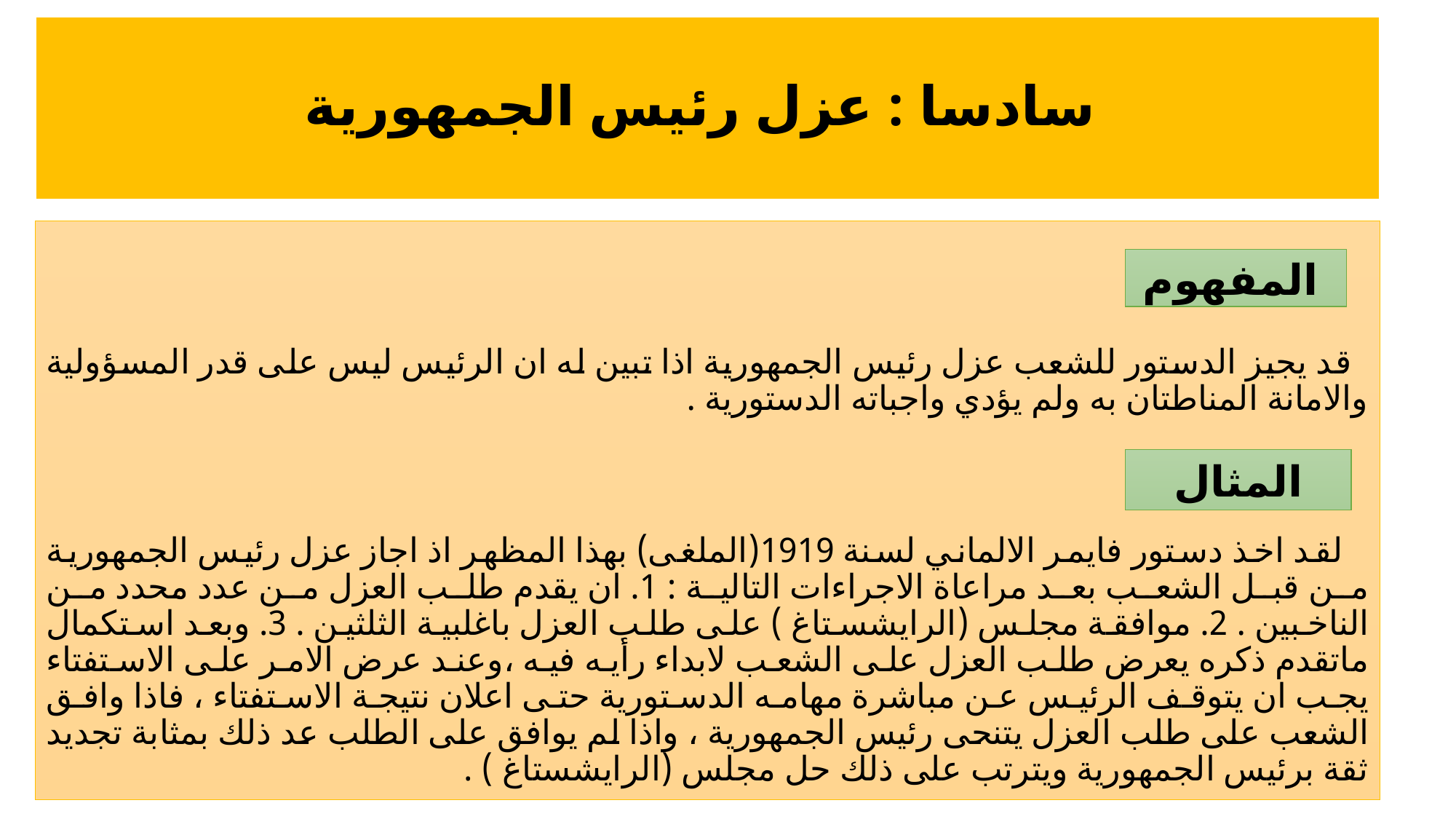

# سادسا : عزل رئيس الجمهورية

  قد يجيز الدستور للشعب عزل رئيس الجمهورية اذا تبين له ان الرئيس ليس على قدر المسؤولية والامانة المناطتان به ولم يؤدي واجباته الدستورية .

   لقد اخذ دستور فايمر الالماني لسنة 1919(الملغى) بهذا المظهر اذ اجاز عزل رئيس الجمهورية من قبل الشعب بعد مراعاة الاجراءات التالية : 1. ان يقدم طلب العزل من عدد محدد من الناخبين . 2. موافقة مجلس (الرايشستاغ ) على طلب العزل باغلبية الثلثين . 3. وبعد استكمال ماتقدم ذكره يعرض طلب العزل على الشعب لابداء رأيه فيه ،وعند عرض الامر على الاستفتاء يجب ان يتوقف الرئيس عن مباشرة مهامه الدستورية حتى اعلان نتيجة الاستفتاء ، فاذا وافق الشعب على طلب العزل يتنحى رئيس الجمهورية ، واذا لم يوافق على الطلب عد ذلك بمثابة تجديد ثقة برئيس الجمهورية ويترتب على ذلك حل مجلس (الرايشستاغ ) .
المفهوم
المثال